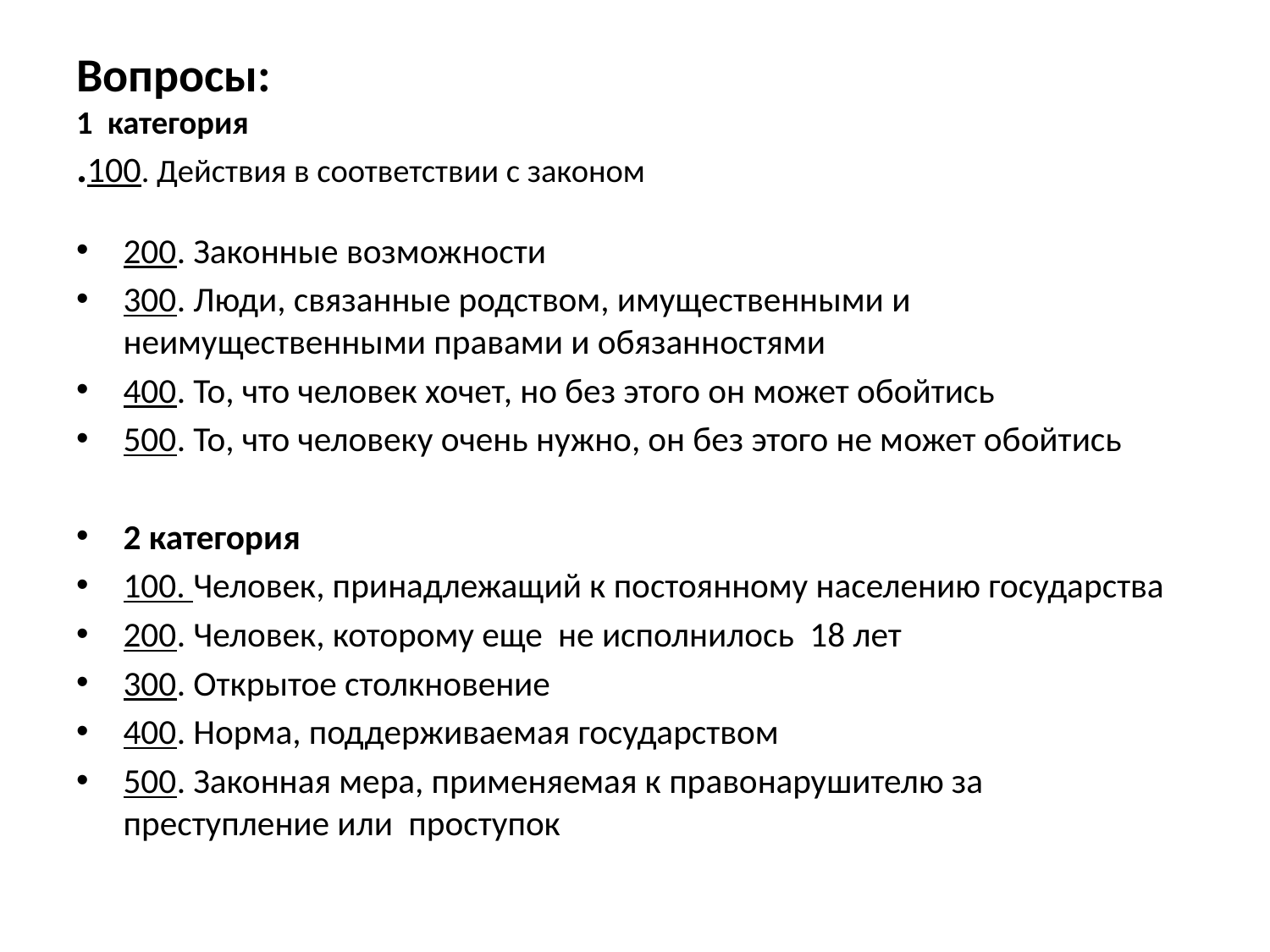

# Вопросы: 1  категория .100. Действия в соответствии с законом
200. Законные возможности
300. Люди, связанные родством, имущественными и неимущественными правами и обязанностями
400. То, что человек хочет, но без этого он может обойтись
500. То, что человеку очень нужно, он без этого не может обойтись

2 категория
100. Человек, принадлежащий к постоянному населению государства
200. Человек, которому еще  не исполнилось  18 лет
300. Открытое столкновение
400. Норма, поддерживаемая государством
500. Законная мера, применяемая к правонарушителю за преступление или  проступок